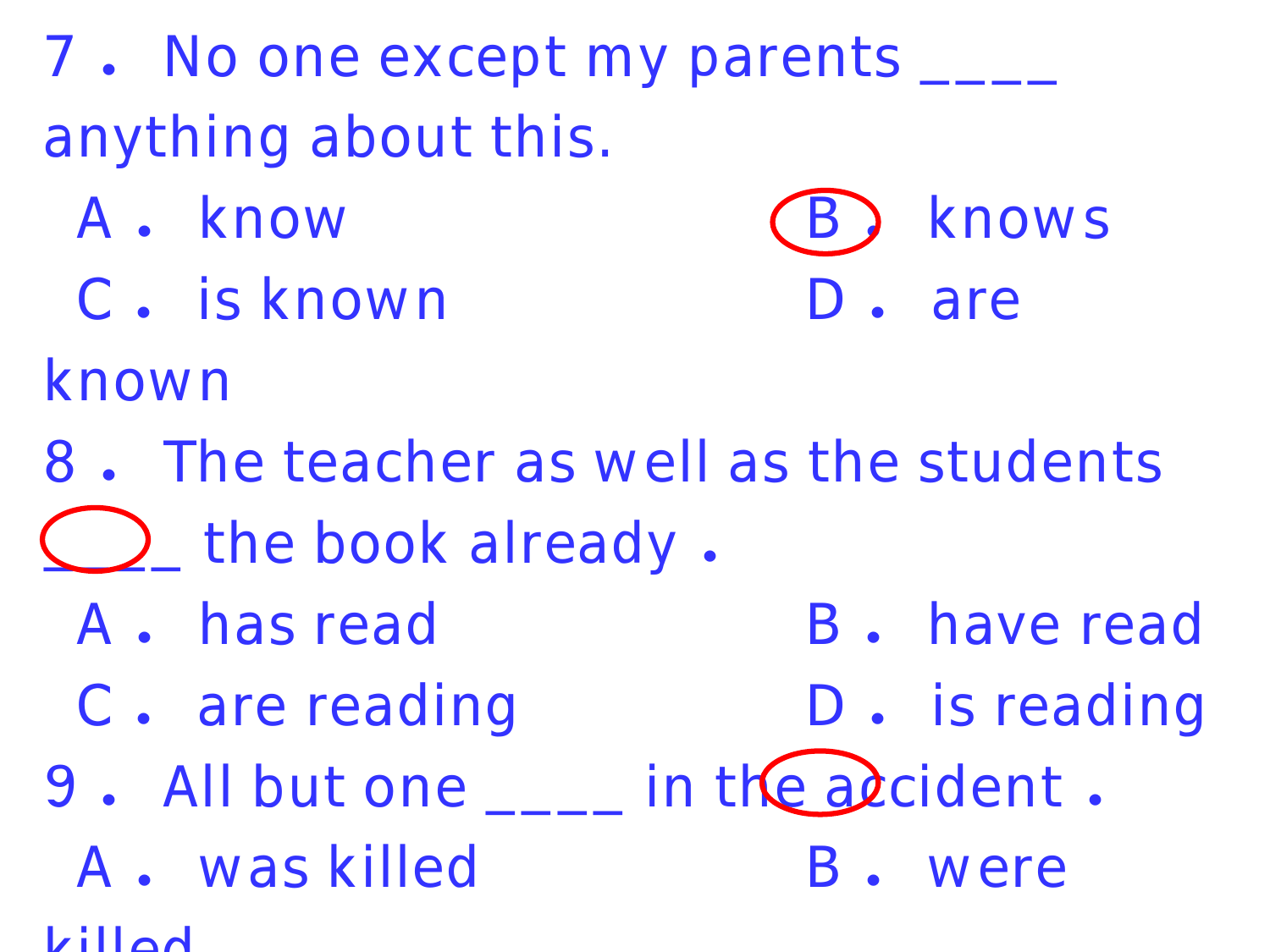

7．No one except my parents ____ anything about this.
  A．know 				B．knows
  C．is known 			D．are known
8．The teacher as well as the students ____ the book already．
  A．has read 			B．have read
  C．are reading 			D．is reading
9．All but one ____ in the accident．
  A．was killed 			B．were killed
  C．will be killed 			D．are killed